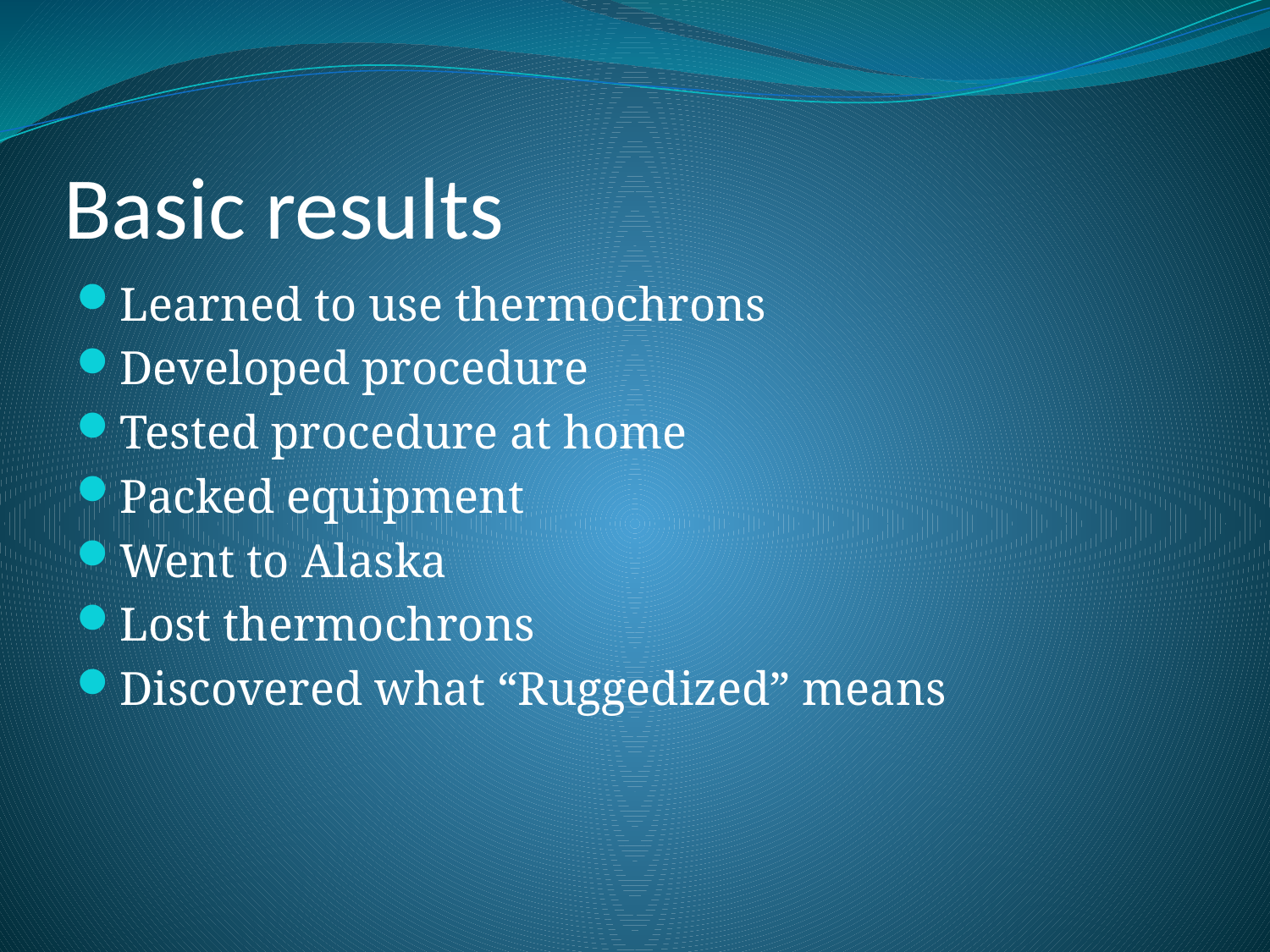

Basic results
Learned to use thermochrons
Developed procedure
Tested procedure at home
Packed equipment
Went to Alaska
Lost thermochrons
Discovered what “Ruggedized” means